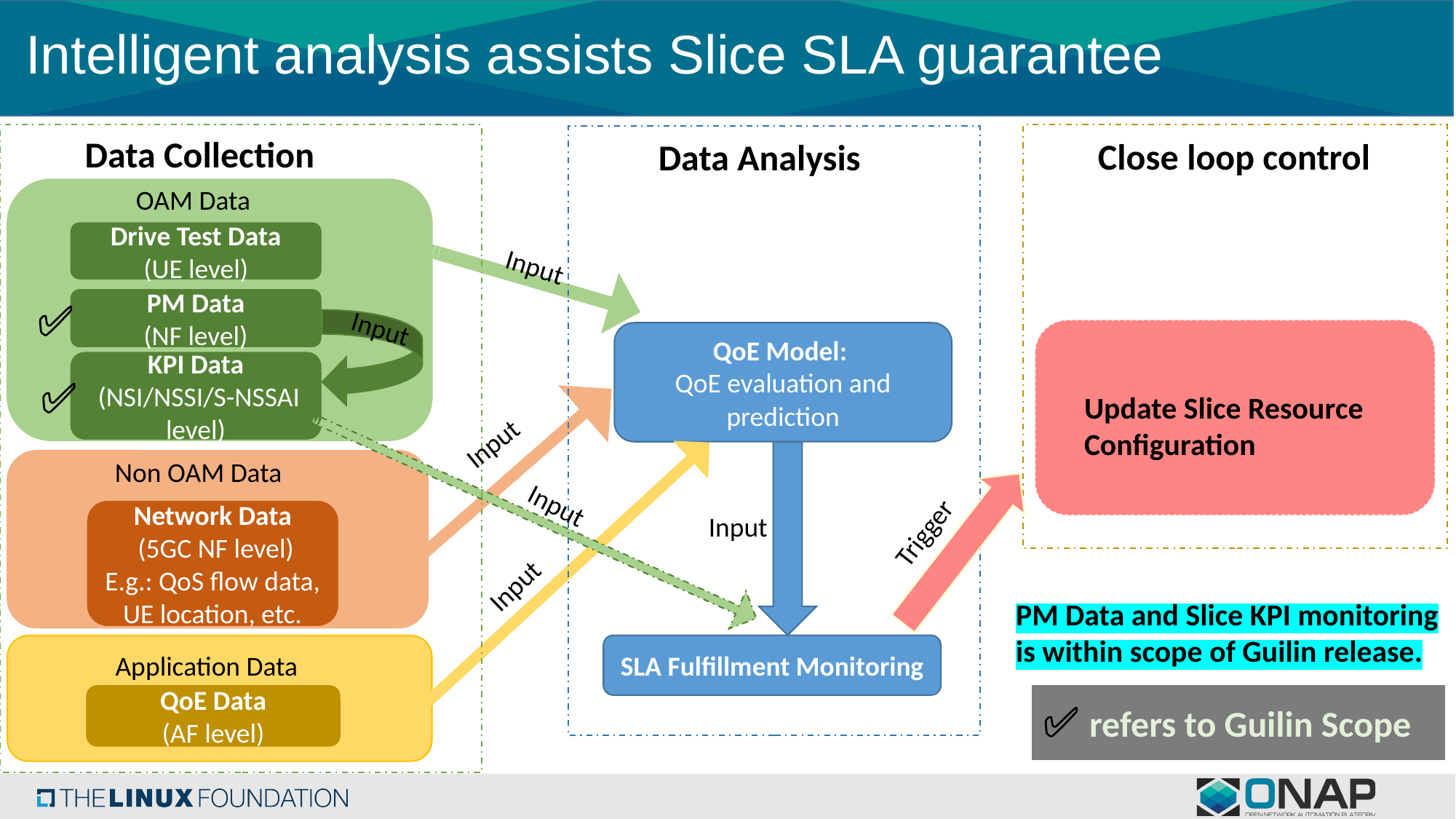

Intelligent analysis assists Slice SLA guarantee

Data Collection

Close loop control
Data Analysis
OAM Data

Drive Test Data
(UE level)
Input

PM Data
(NF level)
✅
Input

QoE Model:
QoE evaluation and prediction
KPI Data
 (NSI/NSSI/S-NSSAI level)
✅
Update Slice Resource Configuration
Input

Non OAM Data

Input

Network Data
 (5GC NF level)
E.g.: QoS flow data, UE location, etc.
Input
Trigger

Input
PM Data and Slice KPI monitoring is within scope of Guilin release.
SLA Fulfillment Monitoring

Application Data
QoE Data
(AF level)

✅ refers to Guilin Scope